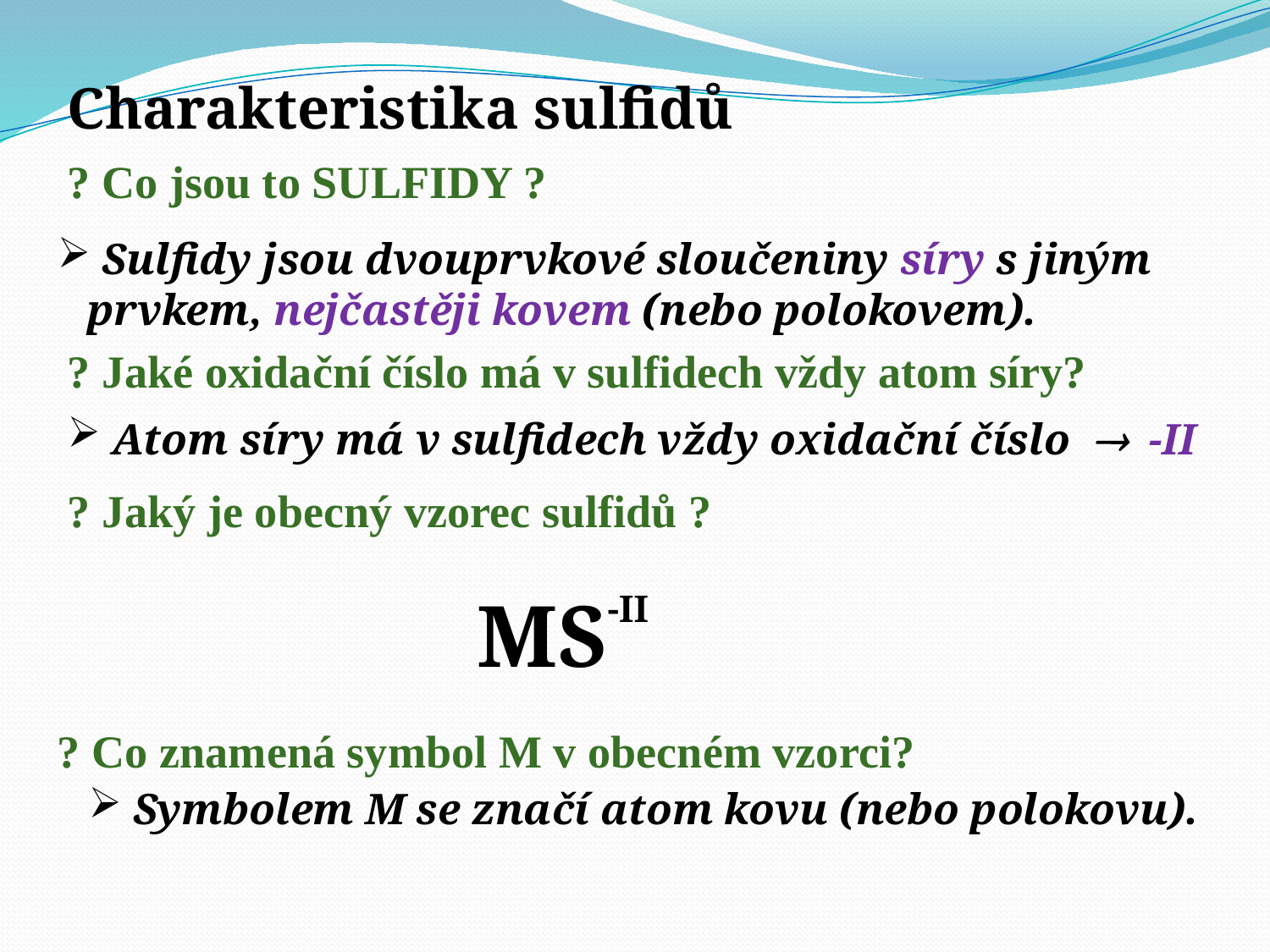

Charakteristika sulfidů

? Co jsou to SULFIDY ?
 Sulfidy jsou dvouprvkové sloučeniny síry s jiným prvkem, nejčastěji kovem (nebo polokovem).
? Jaké oxidační číslo má v sulfidech vždy atom síry?
 Atom síry má v sulfidech vždy oxidační číslo  →  -II
? Jaký je obecný vzorec sulfidů ?
MS-II
? Co znamená symbol M v obecném vzorci?
 Symbolem M se značí atom kovu (nebo polokovu).